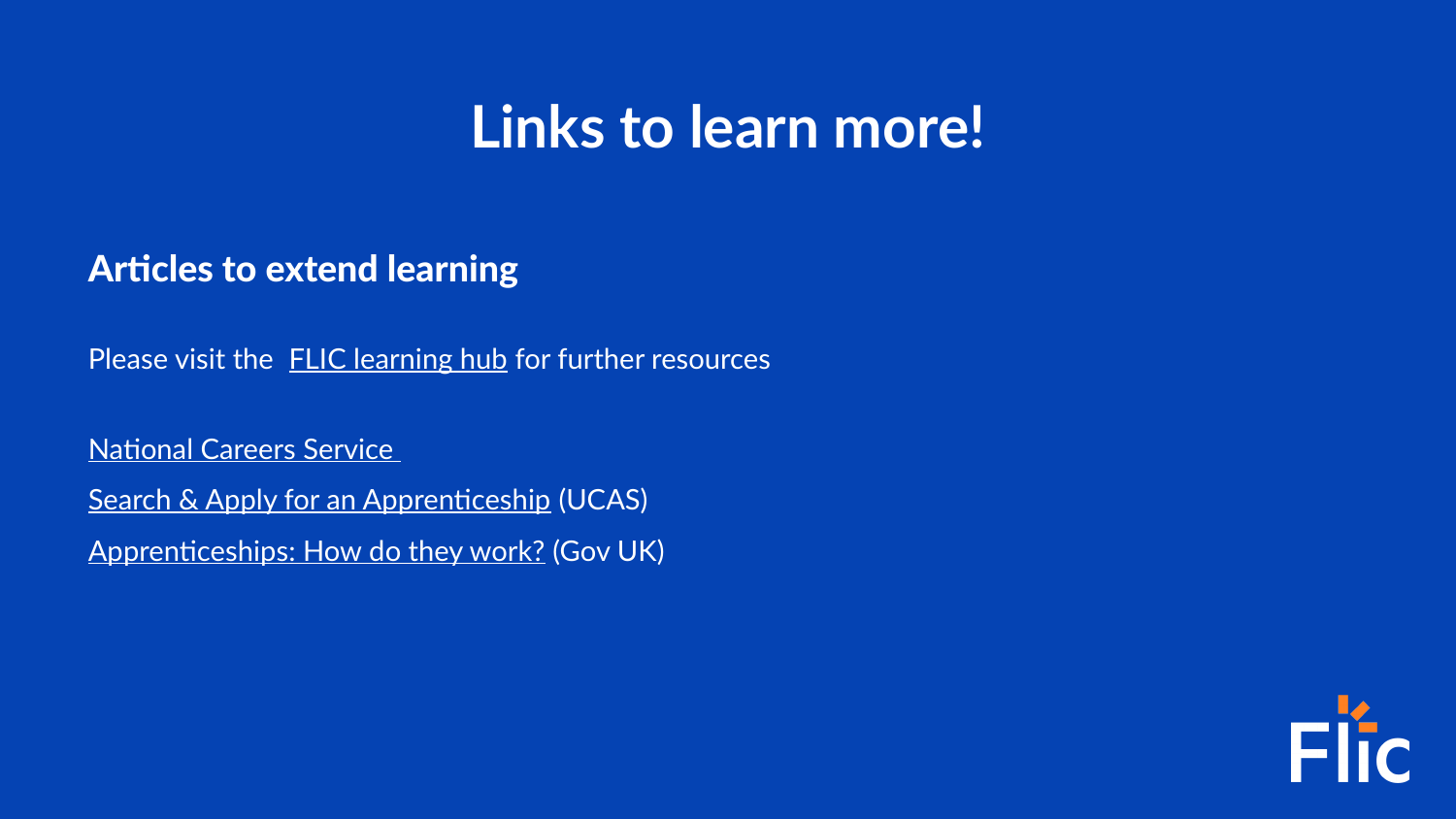

Links to learn more!
Articles to extend learning

Please visit the  FLIC learning hub for further resources

National Careers Service
Search & Apply for an Apprenticeship (UCAS)
Apprenticeships: How do they work? (Gov UK)